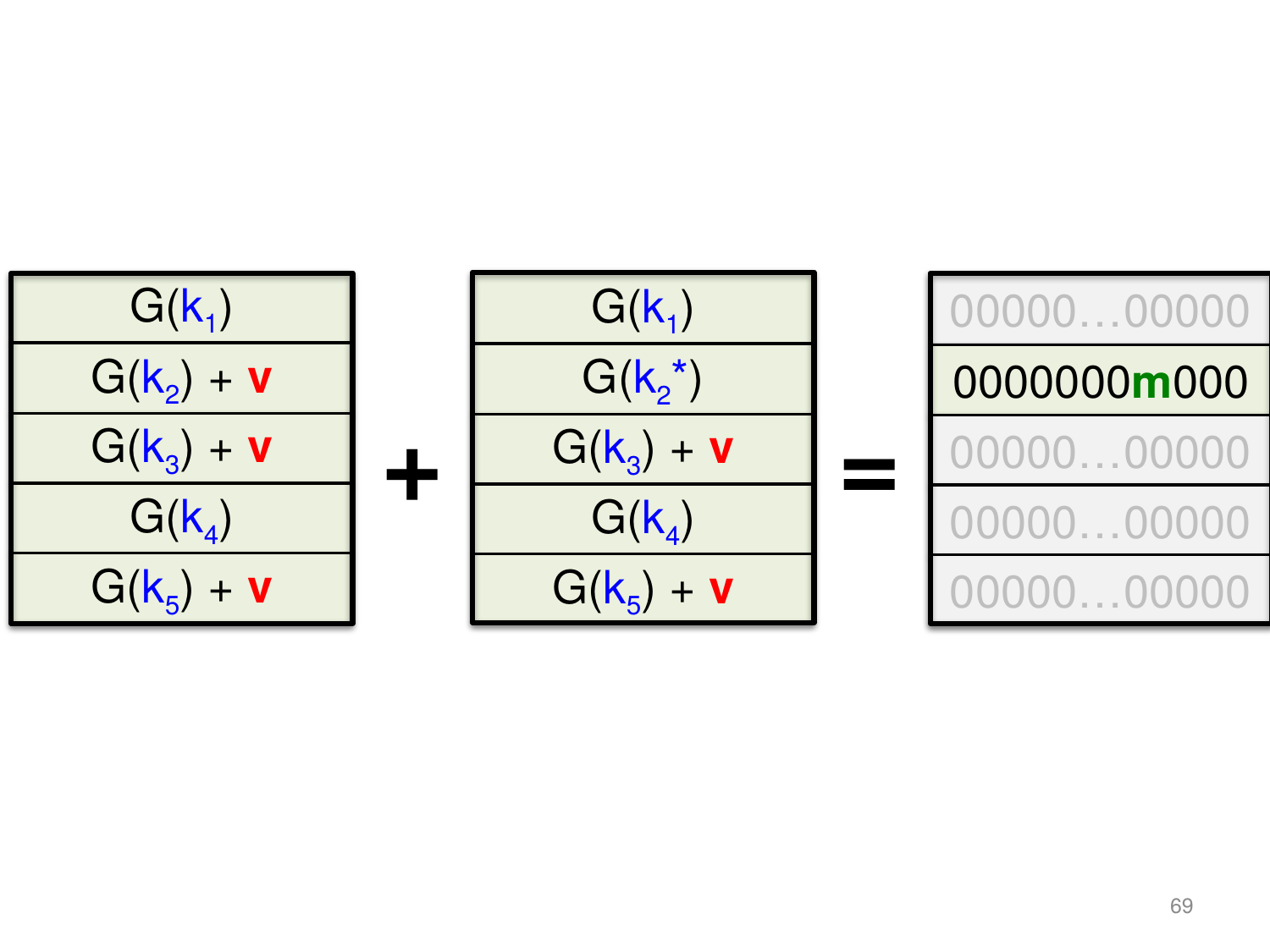

G(k1)

G(k1)

00000…00000
G(k2) + v
G(k2*)
0000000m000
+
=
G(k3) + v
G(k3) + v
00000…00000
G(k4)
G(k4)
00000…00000
G(k5) + v
G(k5) + v
00000…00000
69